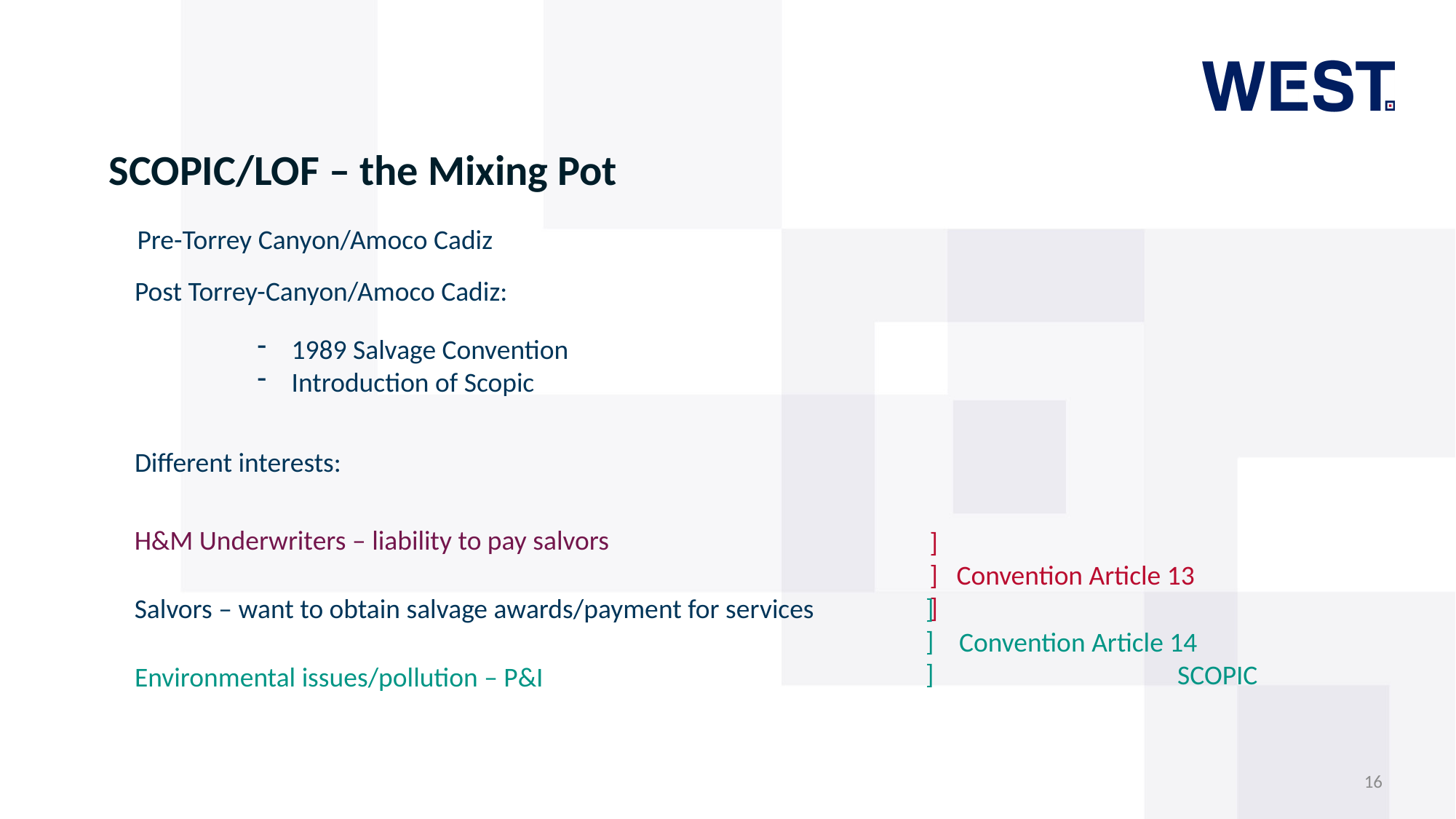

# SCOPIC/LOF – the Mixing Pot
Pre-Torrey Canyon/Amoco Cadiz
Post Torrey-Canyon/Amoco Cadiz:
1989 Salvage Convention
Introduction of Scopic

Different interests:
H&M Underwriters – liability to pay salvors
]
]   Convention Article 13
]
Salvors – want to obtain salvage awards/payment for services
]
]
]
Convention Article 14
		SCOPIC
Environmental issues/pollution – P&I
16